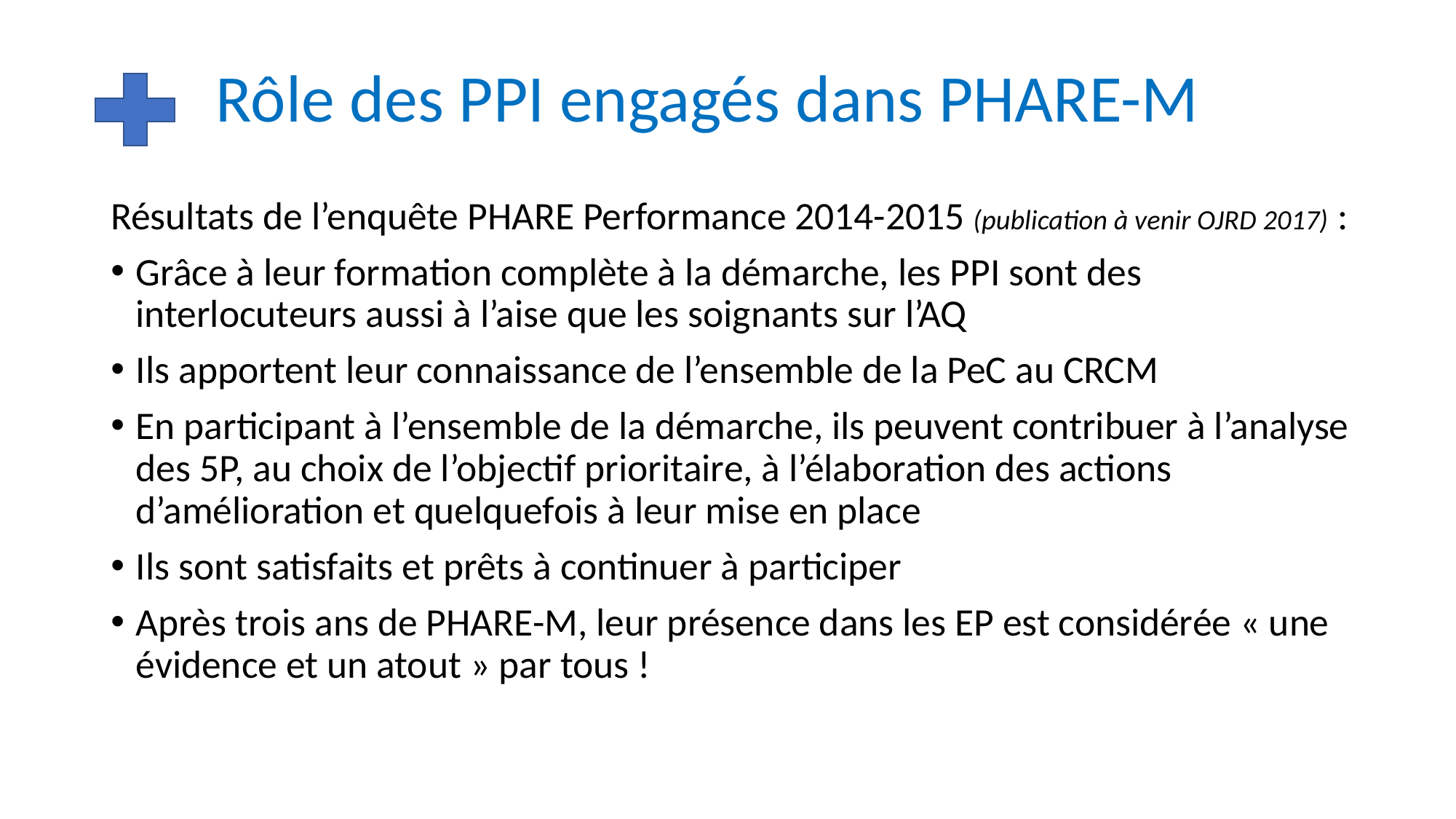

# Rôle des PPI engagés dans PHARE-M

Résultats de l’enquête PHARE Performance 2014-2015 (publication à venir OJRD 2017) :
Grâce à leur formation complète à la démarche, les PPI sont des interlocuteurs aussi à l’aise que les soignants sur l’AQ
Ils apportent leur connaissance de l’ensemble de la PeC au CRCM
En participant à l’ensemble de la démarche, ils peuvent contribuer à l’analyse des 5P, au choix de l’objectif prioritaire, à l’élaboration des actions d’amélioration et quelquefois à leur mise en place
Ils sont satisfaits et prêts à continuer à participer
Après trois ans de PHARE-M, leur présence dans les EP est considérée « une évidence et un atout » par tous !